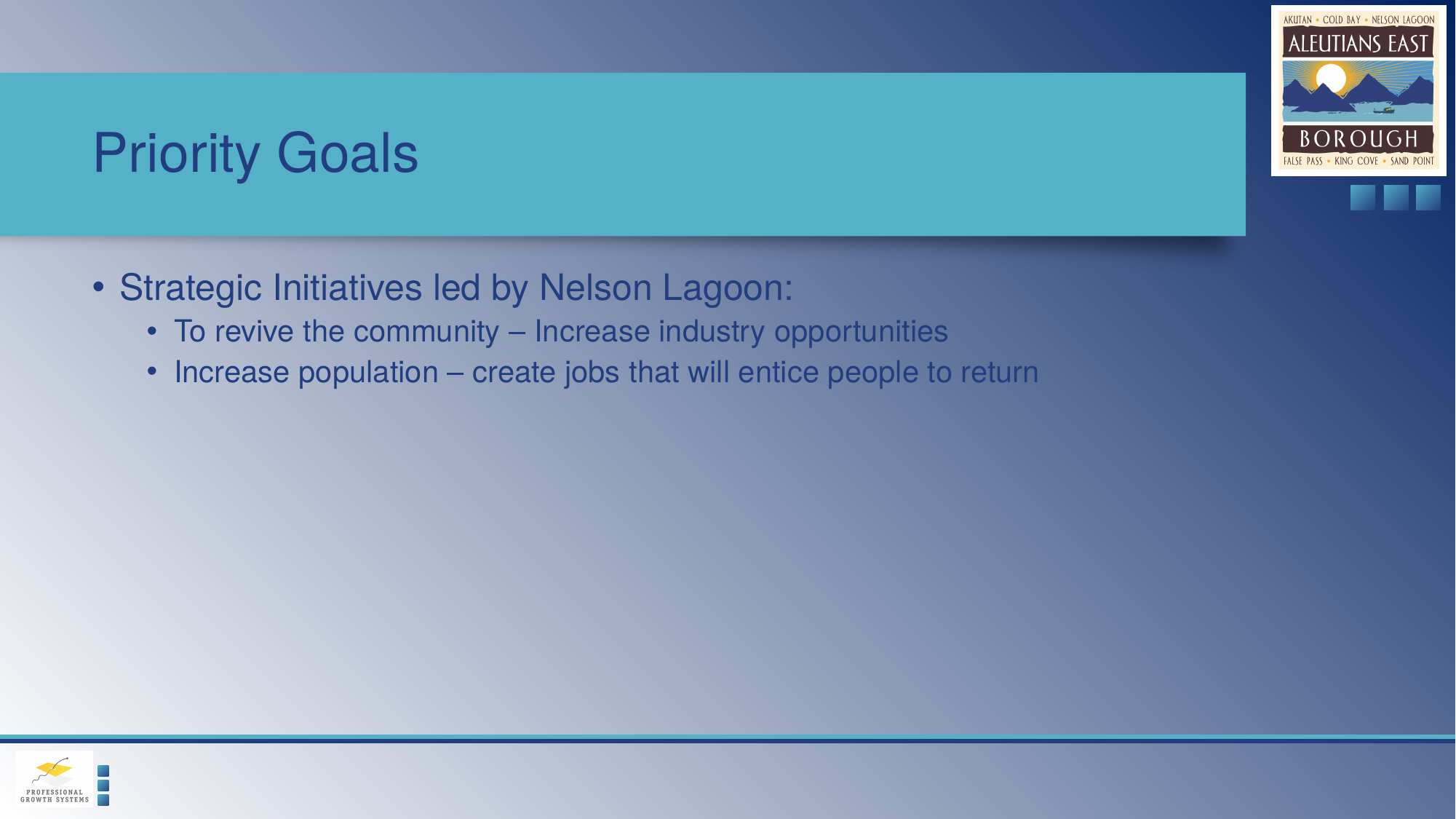

# Priority Goals
Strategic Initiatives led by Nelson Lagoon:
To revive the community – Increase industry opportunities
Increase population – create jobs that will entice people to return